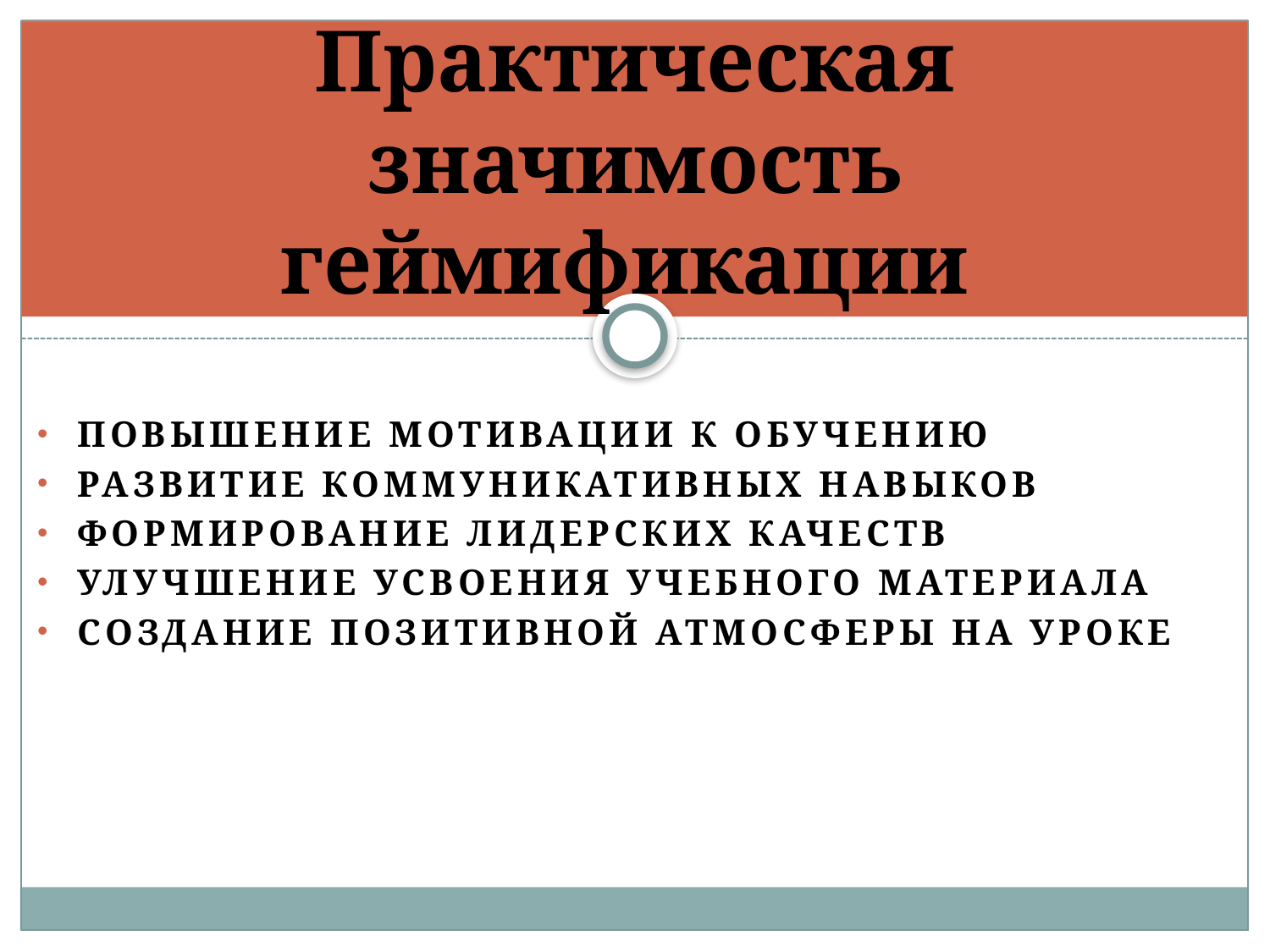

# Практическая значимость геймификации
Повышение мотивации к обучению
Развитие коммуникативных навыков
Формирование лидерских качеств
Улучшение усвоения учебного материала
Создание позитивной атмосферы на уроке